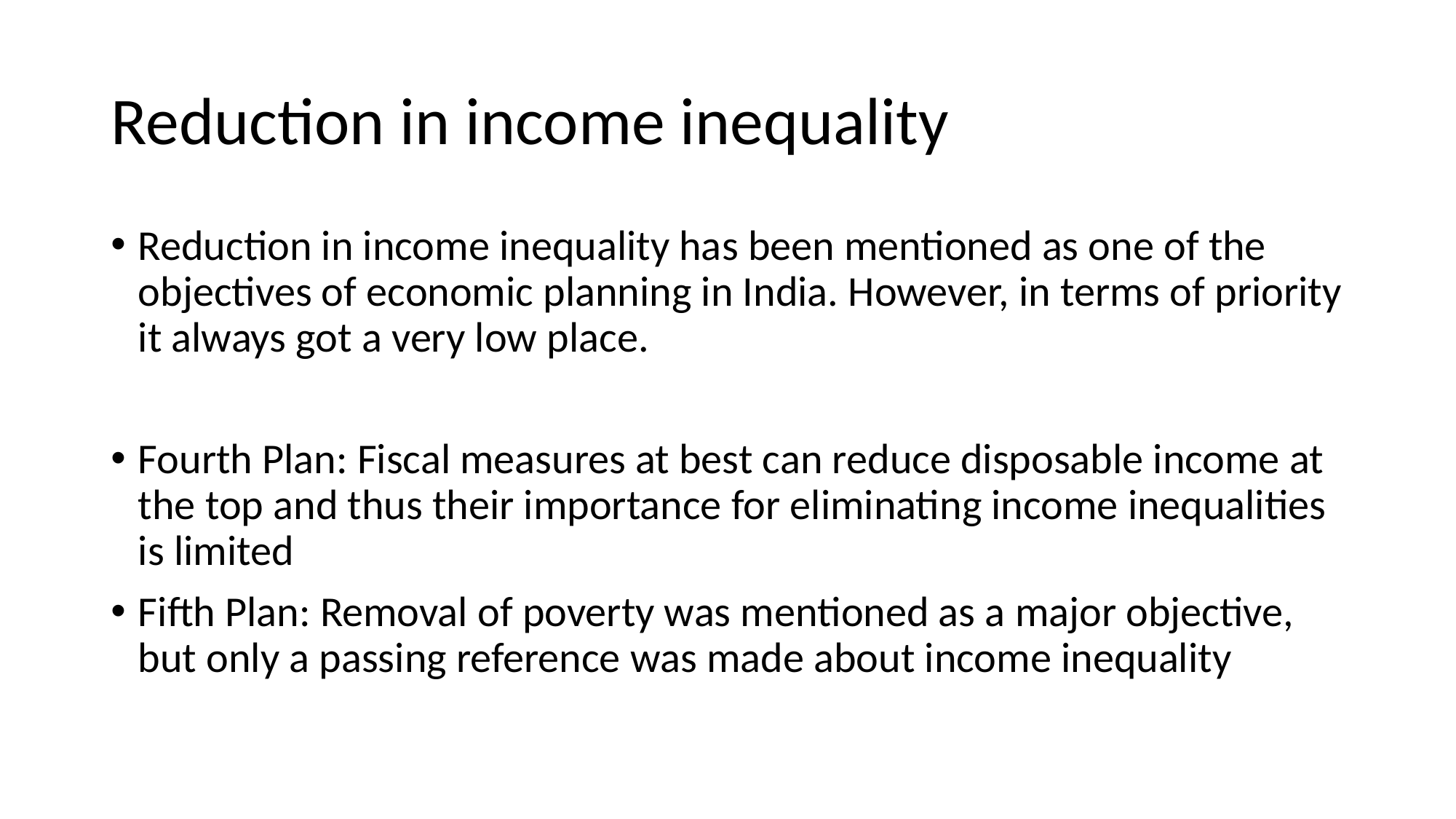

# Reduction in income inequality
Reduction in income inequality has been mentioned as one of the objectives of economic planning in India. However, in terms of priority it always got a very low place.

Fourth Plan: Fiscal measures at best can reduce disposable income at the top and thus their importance for eliminating income inequalities is limited
Fifth Plan: Removal of poverty was mentioned as a major objective, but only a passing reference was made about income inequality